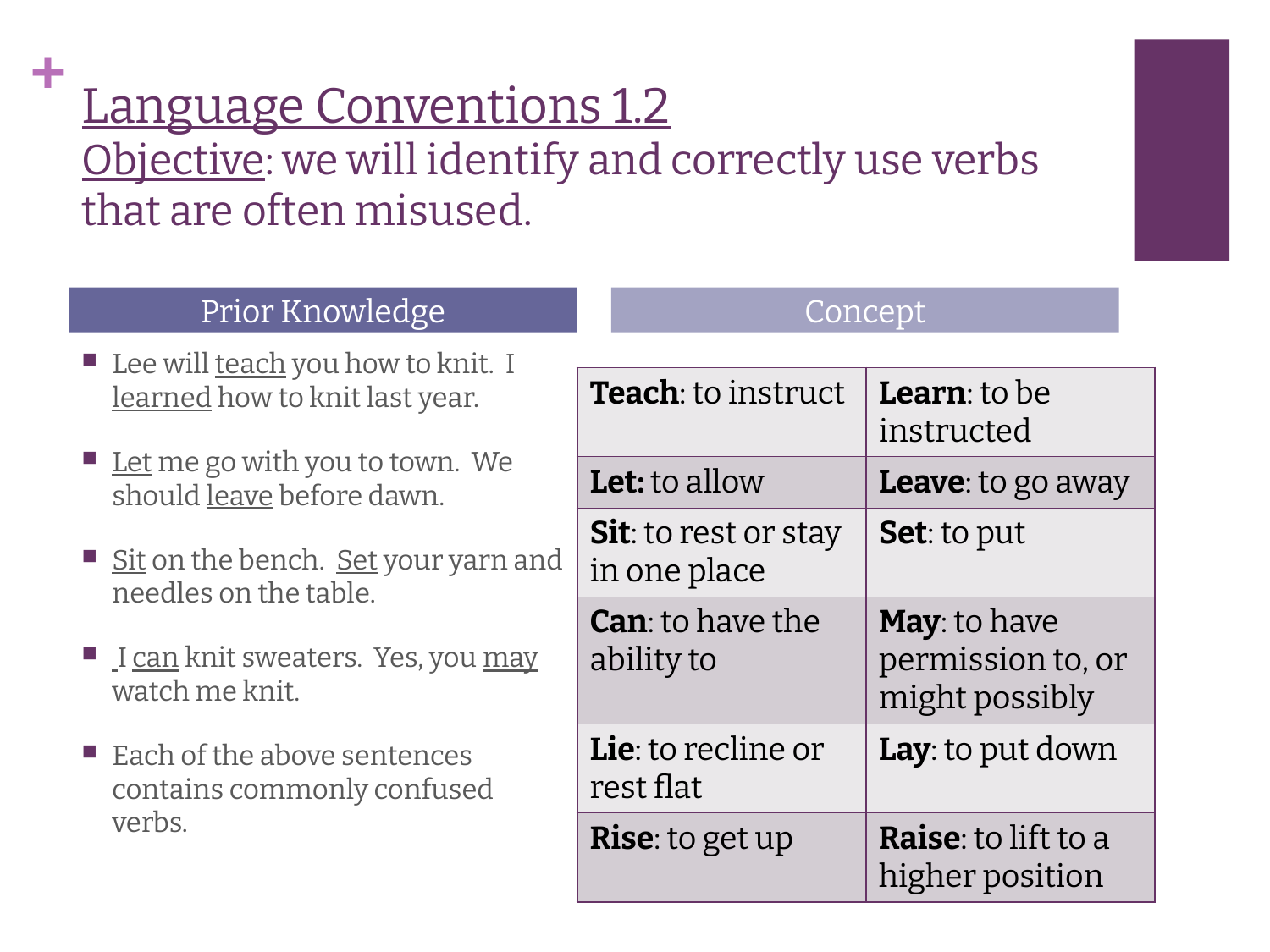

# Language Conventions 1.2 Objective: we will identify and correctly use verbs that are often misused.
Prior Knowledge
Concept
Lee will teach you how to knit.  I learned how to knit last year.
Let me go with you to town.  We should leave before dawn.
Sit on the bench.  Set your yarn and needles on the table.
 I can knit sweaters.  Yes, you may watch me knit.
Each of the above sentences contains commonly confused verbs.

| Teach: to instruct | Learn: to be instructed |
| --- | --- |
| Let: to allow | Leave: to go away |
| Sit: to rest or stay in one place | Set: to put |
| Can: to have the ability to | May: to have permission to, or might possibly |
| Lie: to recline or rest flat | Lay: to put down |
| Rise: to get up | Raise: to lift to a higher position |